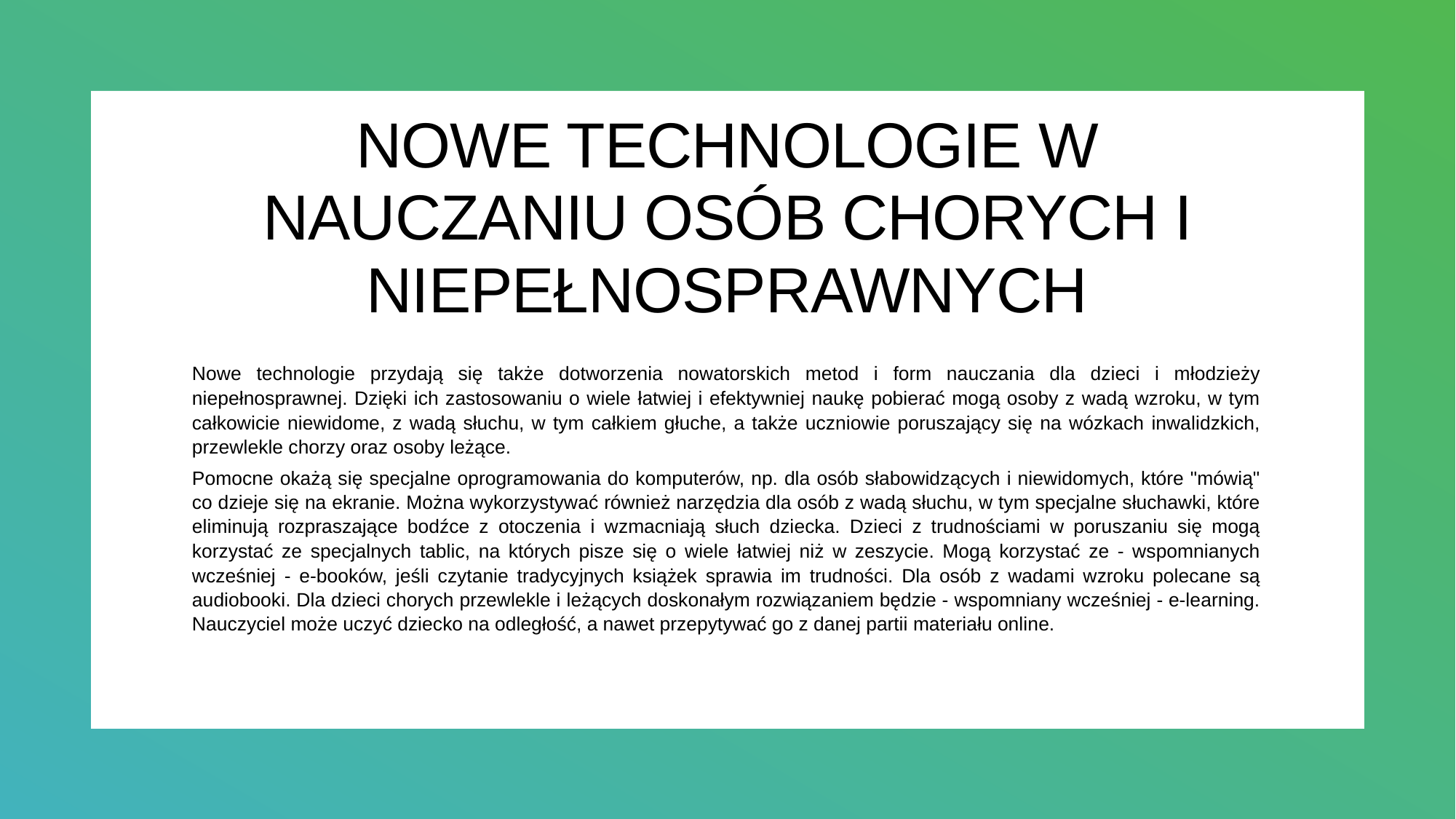

# NOWE TECHNOLOGIE W NAUCZANIU OSÓB CHORYCH I NIEPEŁNOSPRAWNYCH
Nowe technologie przydają się także dotworzenia nowatorskich metod i form nauczania dla dzieci i młodzieży niepełnosprawnej. Dzięki ich zastosowaniu o wiele łatwiej i efektywniej naukę pobierać mogą osoby z wadą wzroku, w tym całkowicie niewidome, z wadą słuchu, w tym całkiem głuche, a także uczniowie poruszający się na wózkach inwalidzkich, przewlekle chorzy oraz osoby leżące.
Pomocne okażą się specjalne oprogramowania do komputerów, np. dla osób słabowidzących i niewidomych, które "mówią" co dzieje się na ekranie. Można wykorzystywać również narzędzia dla osób z wadą słuchu, w tym specjalne słuchawki, które eliminują rozpraszające bodźce z otoczenia i wzmacniają słuch dziecka. Dzieci z trudnościami w poruszaniu się mogą korzystać ze specjalnych tablic, na których pisze się o wiele łatwiej niż w zeszycie. Mogą korzystać ze - wspomnianych wcześniej - e-booków, jeśli czytanie tradycyjnych książek sprawia im trudności. Dla osób z wadami wzroku polecane są audiobooki. Dla dzieci chorych przewlekle i leżących doskonałym rozwiązaniem będzie - wspomniany wcześniej - e-learning. Nauczyciel może uczyć dziecko na odległość, a nawet przepytywać go z danej partii materiału online.